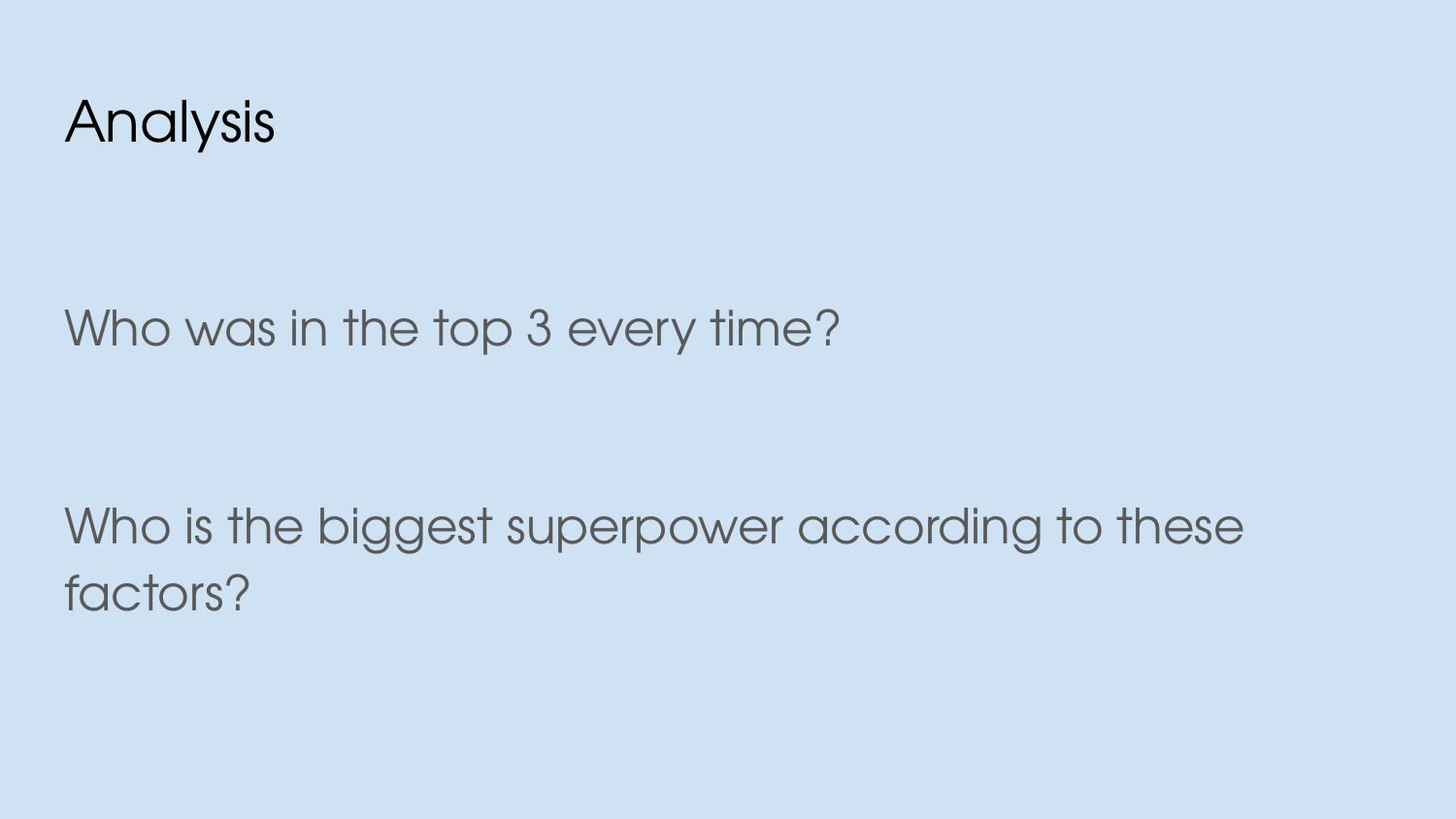

# Analysis

Who was in the top 3 every time?

Who is the biggest superpower according to these factors?